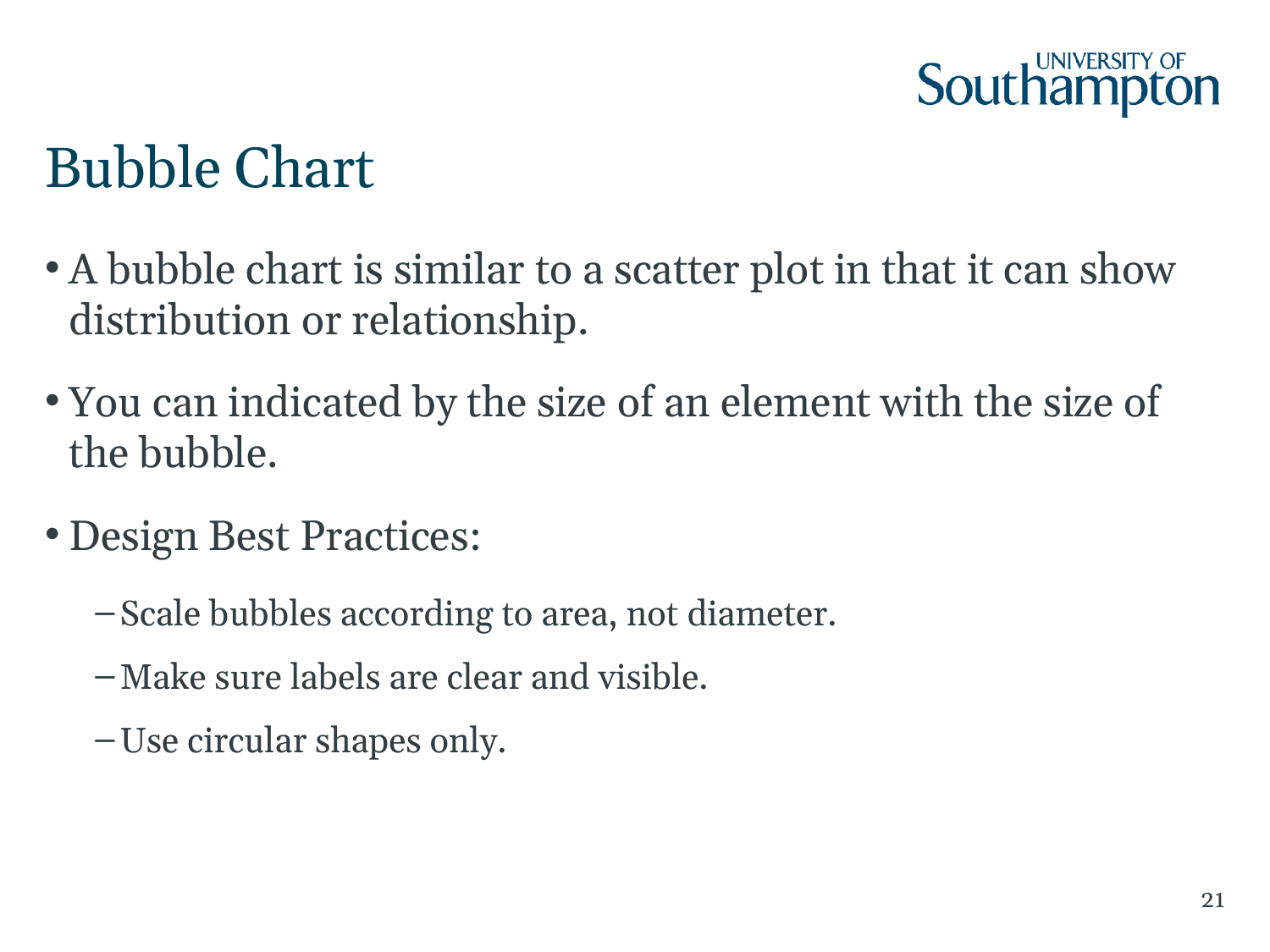

# Bubble Chart
A bubble chart is similar to a scatter plot in that it can show distribution or relationship.
You can indicated by the size of an element with the size of the bubble.
Design Best Practices:
Scale bubbles according to area, not diameter.
Make sure labels are clear and visible.
Use circular shapes only.
21